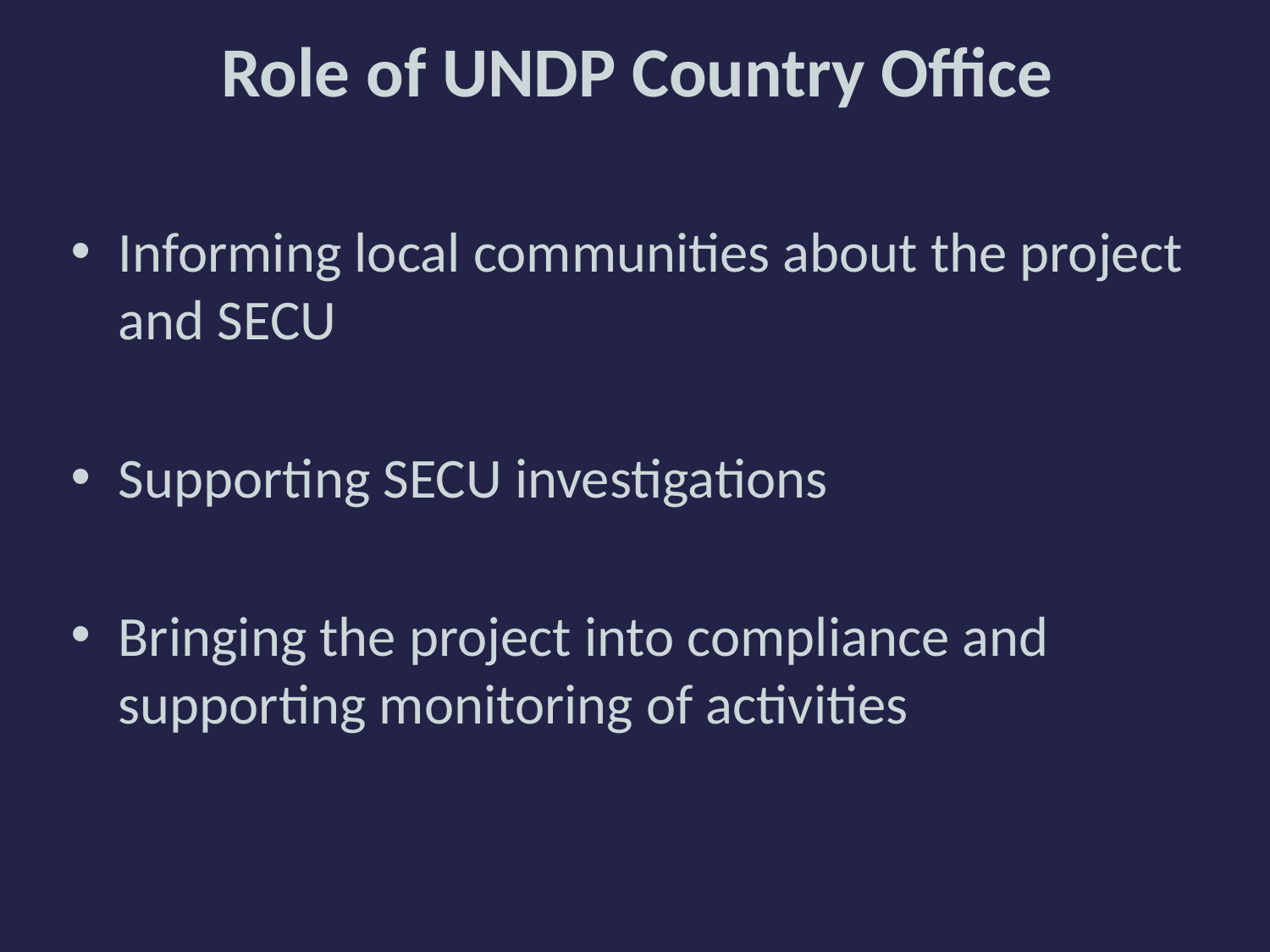

# Role of UNDP Country Office
Informing local communities about the project and SECU

Supporting SECU investigations

Bringing the project into compliance and supporting monitoring of activities